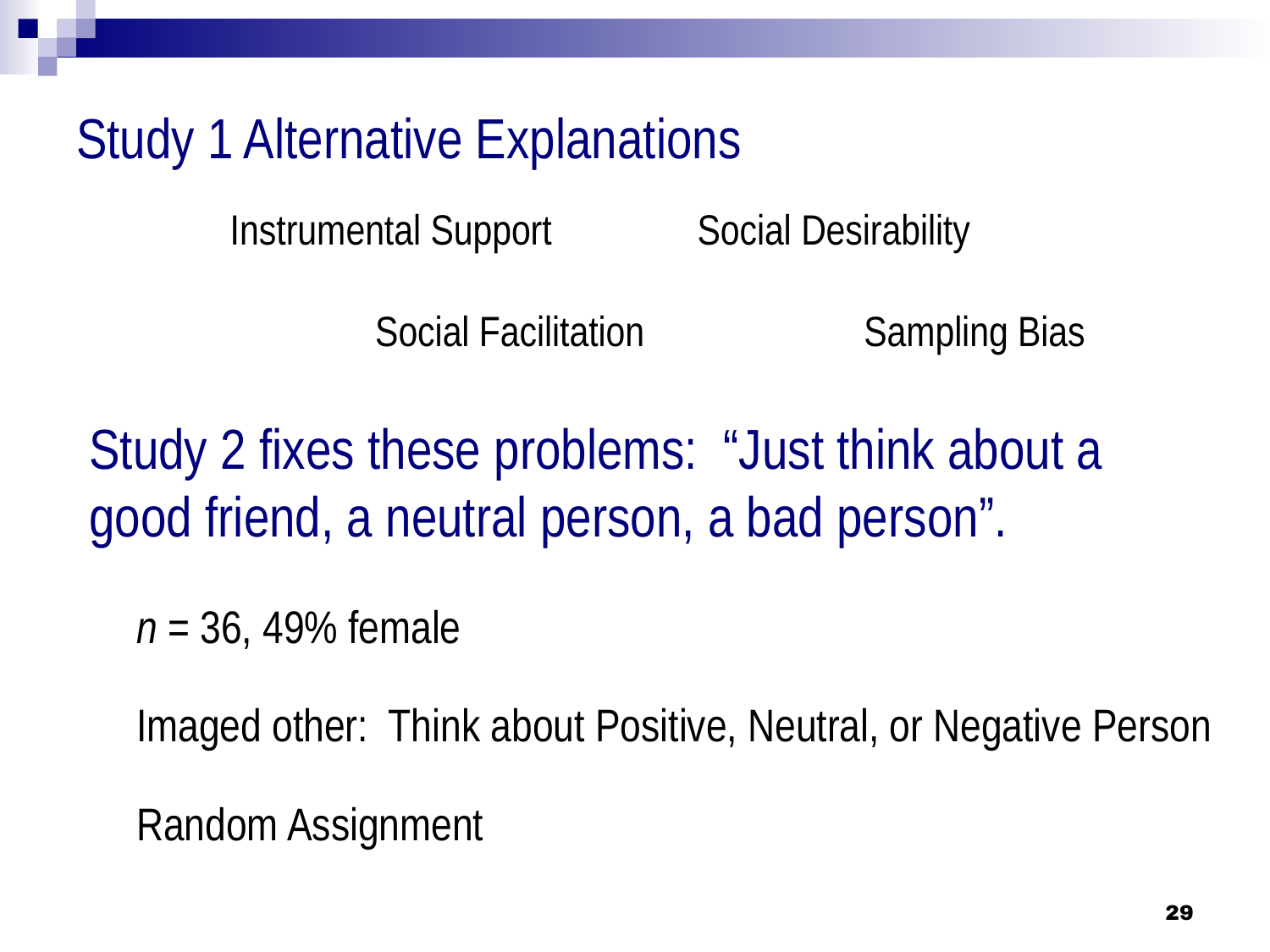

# Study 1 Alternative Explanations
     Instrumental Support               Social Desirability                          							  Social Facilitation		Sampling Bias
Study 2 fixes these problems:  “Just think about a good friend, a neutral person, a bad person”.
n = 36, 49% female

Imaged other:  Think about Positive, Neutral, or Negative Person

Random Assignment
29